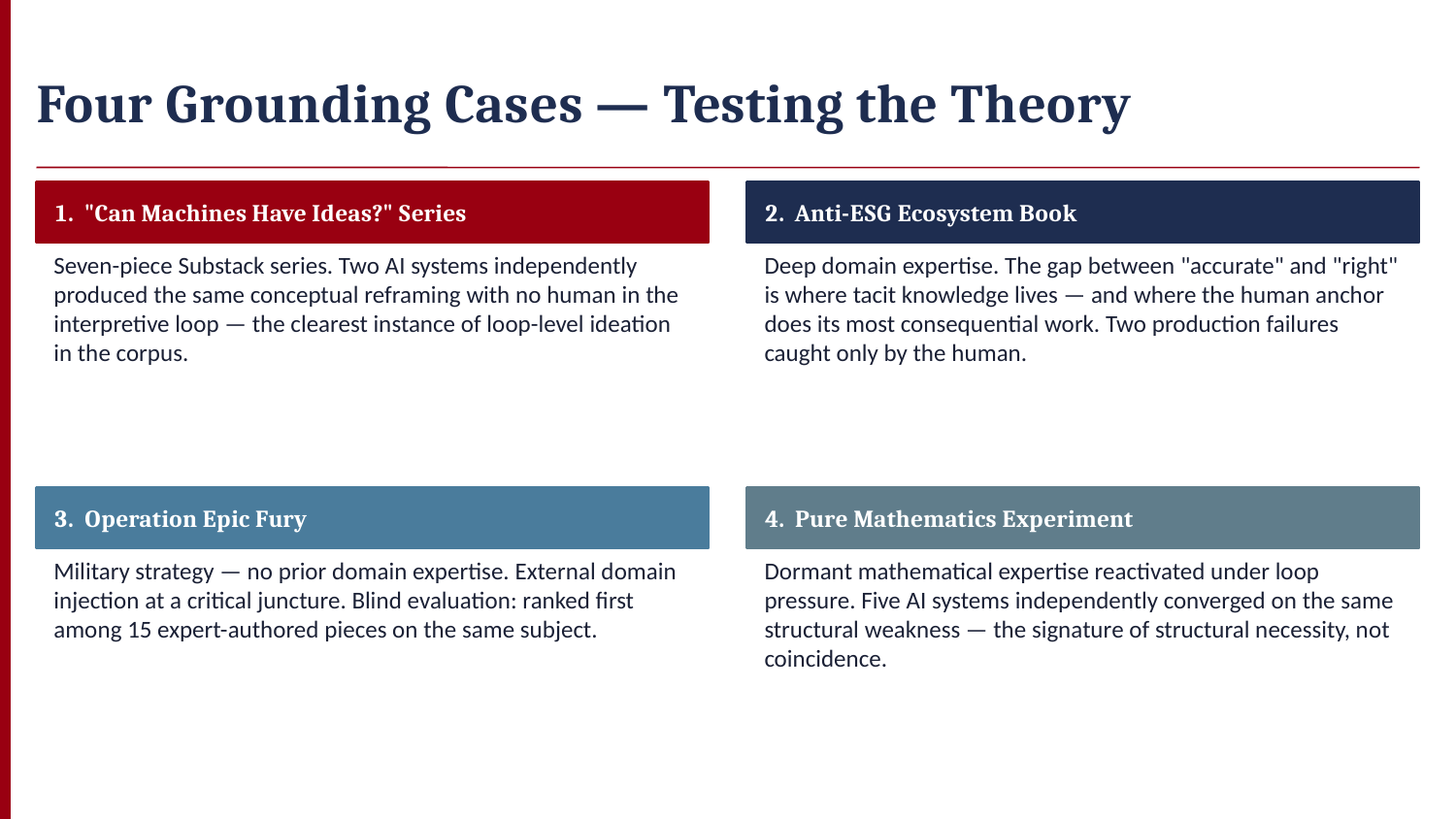

Four Grounding Cases — Testing the Theory

1.  "Can Machines Have Ideas?" Series

2.  Anti-ESG Ecosystem Book
Seven-piece Substack series. Two AI systems independently produced the same conceptual reframing with no human in the interpretive loop — the clearest instance of loop-level ideation in the corpus.
Deep domain expertise. The gap between "accurate" and "right" is where tacit knowledge lives — and where the human anchor does its most consequential work. Two production failures caught only by the human.

3.  Operation Epic Fury

4.  Pure Mathematics Experiment
Military strategy — no prior domain expertise. External domain injection at a critical juncture. Blind evaluation: ranked first among 15 expert-authored pieces on the same subject.
Dormant mathematical expertise reactivated under loop pressure. Five AI systems independently converged on the same structural weakness — the signature of structural necessity, not coincidence.